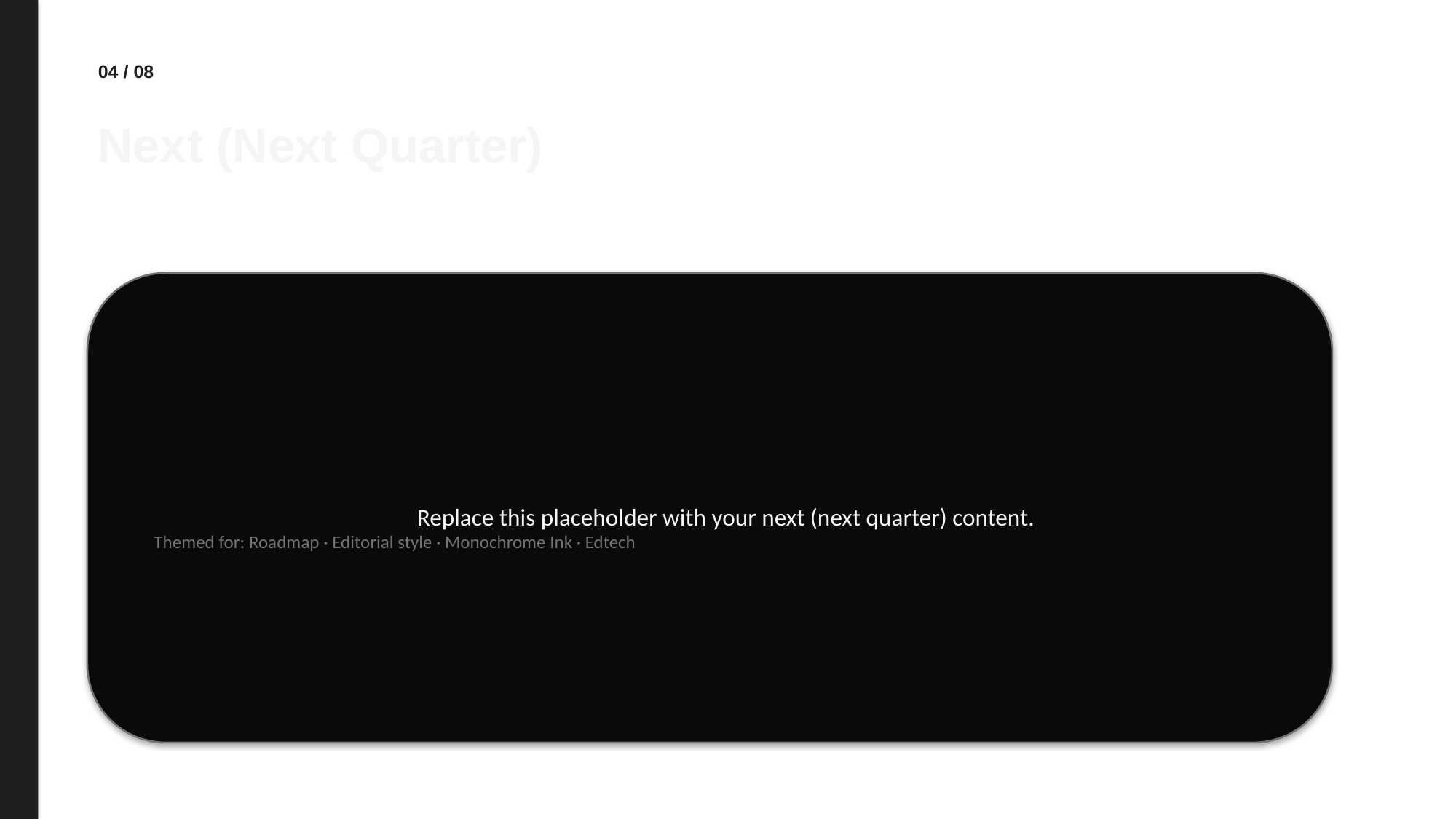

04 / 08
Next (Next Quarter)
Replace this placeholder with your next (next quarter) content.
Themed for: Roadmap · Editorial style · Monochrome Ink · Edtech